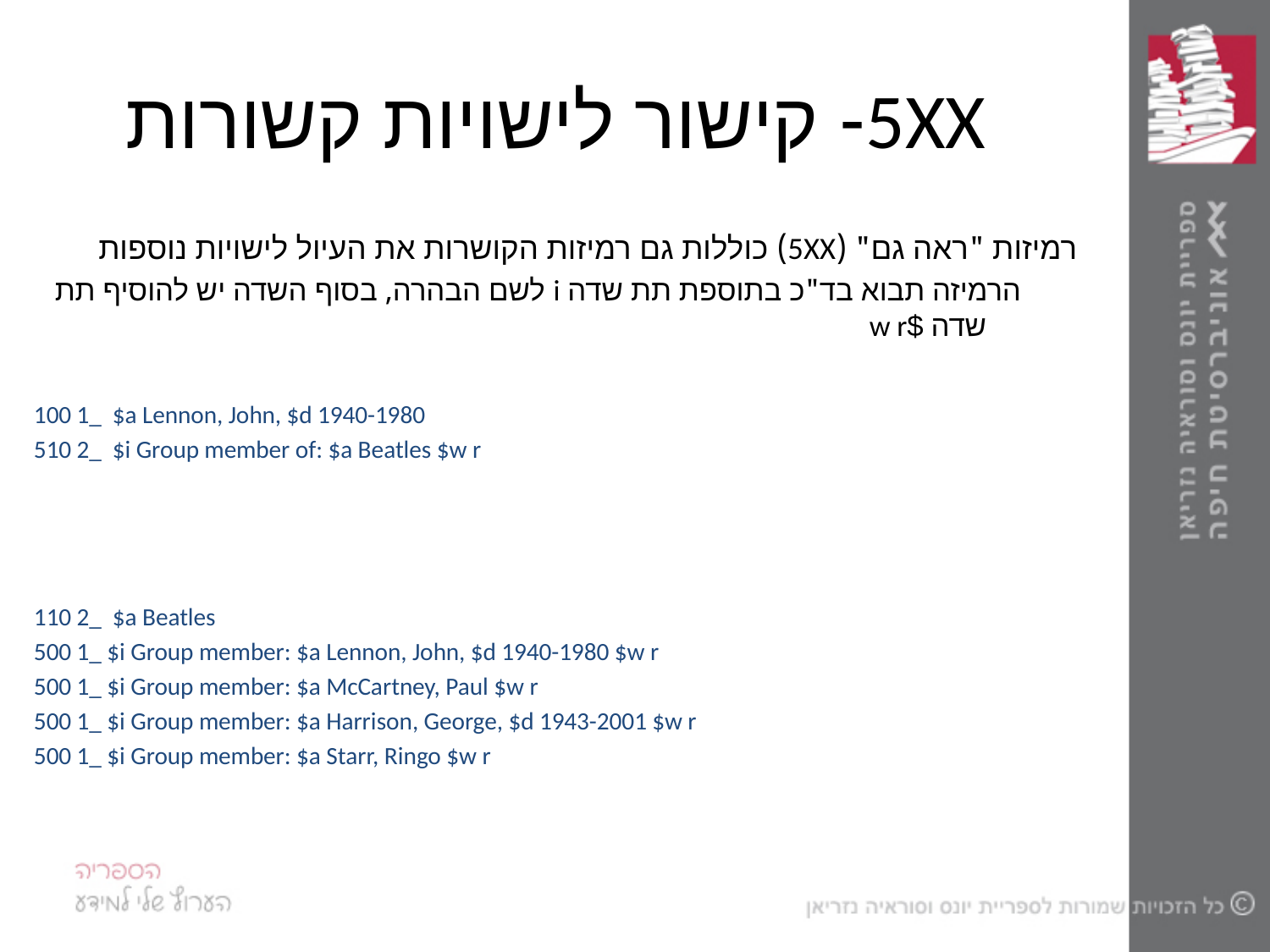

# 5XX- קישור לישויות קשורות
רמיזות "ראה גם" (5XX) כוללות גם רמיזות הקושרות את העיול לישויות נוספות
הרמיזה תבוא בד"כ בתוספת תת שדה i לשם הבהרה, בסוף השדה יש להוסיף תת שדה $w r

100 1_  $a Lennon, John, $d 1940-1980
510 2_  $i Group member of: $a Beatles $w r

110 2_  $a Beatles
500 1_ $i Group member: $a Lennon, John, $d 1940-1980 $w r
500 1_ $i Group member: $a McCartney, Paul $w r
500 1_ $i Group member: $a Harrison, George, $d 1943-2001 $w r
500 1_ $i Group member: $a Starr, Ringo $w r